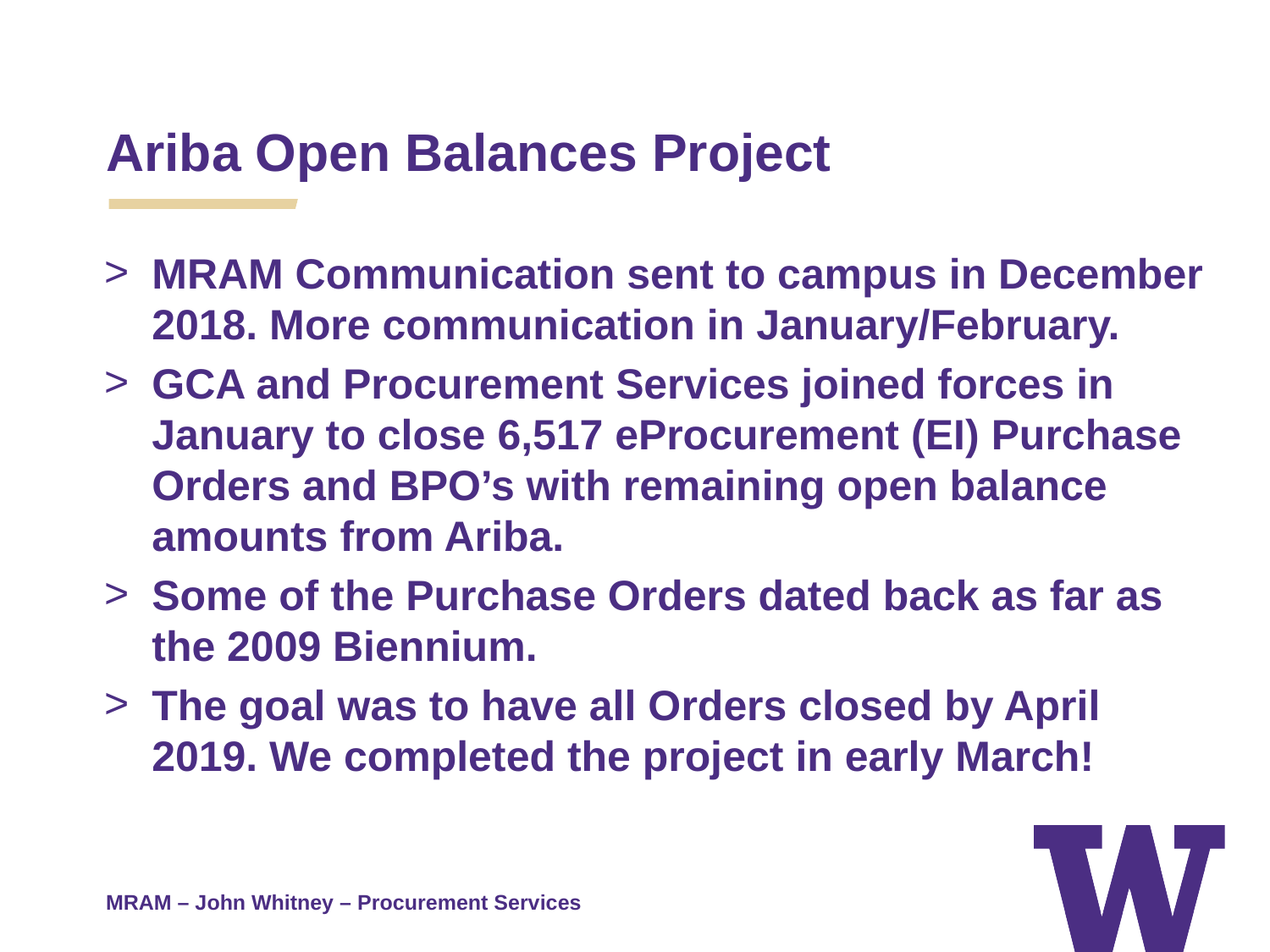

Ariba Open Balances Project
MRAM Communication sent to campus in December 2018. More communication in January/February.
GCA and Procurement Services joined forces in January to close 6,517 eProcurement (EI) Purchase Orders and BPO’s with remaining open balance amounts from Ariba.
Some of the Purchase Orders dated back as far as the 2009 Biennium.
The goal was to have all Orders closed by April 2019. We completed the project in early March!

MRAM – John Whitney – Procurement Services